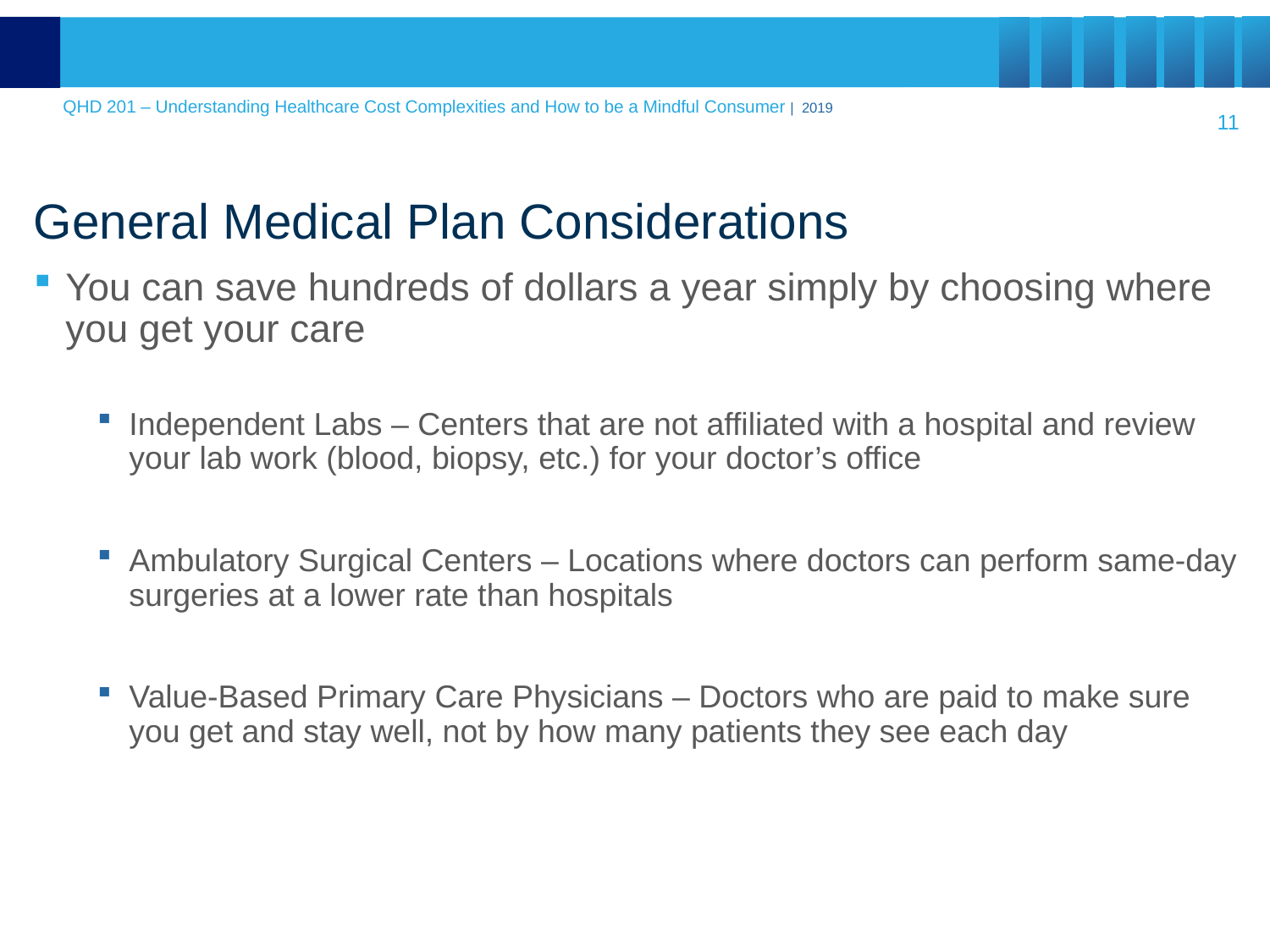

General Medical Plan Considerations
You can save hundreds of dollars a year simply by choosing where you get your care

Independent Labs – Centers that are not affiliated with a hospital and review your lab work (blood, biopsy, etc.) for your doctor’s office

Ambulatory Surgical Centers – Locations where doctors can perform same-day surgeries at a lower rate than hospitals

Value-Based Primary Care Physicians – Doctors who are paid to make sure you get and stay well, not by how many patients they see each day